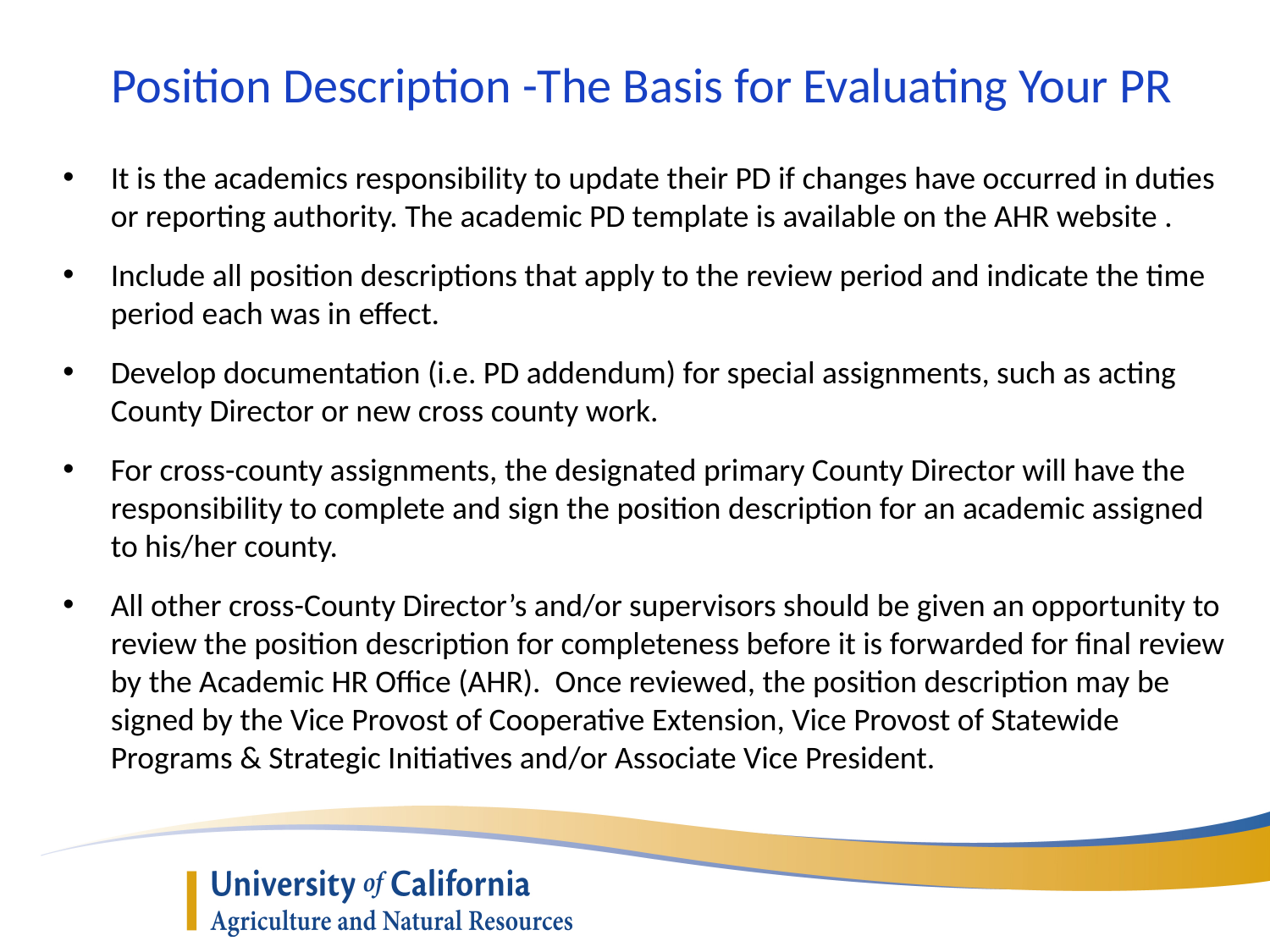

Position Description -The Basis for Evaluating Your PR
It is the academics responsibility to update their PD if changes have occurred in duties or reporting authority. The academic PD template is available on the AHR website .
Include all position descriptions that apply to the review period and indicate the time period each was in effect.
Develop documentation (i.e. PD addendum) for special assignments, such as acting County Director or new cross county work.
For cross-county assignments, the designated primary County Director will have the responsibility to complete and sign the position description for an academic assigned to his/her county.
All other cross-County Director’s and/or supervisors should be given an opportunity to review the position description for completeness before it is forwarded for final review by the Academic HR Office (AHR).  Once reviewed, the position description may be signed by the Vice Provost of Cooperative Extension, Vice Provost of Statewide Programs & Strategic Initiatives and/or Associate Vice President.